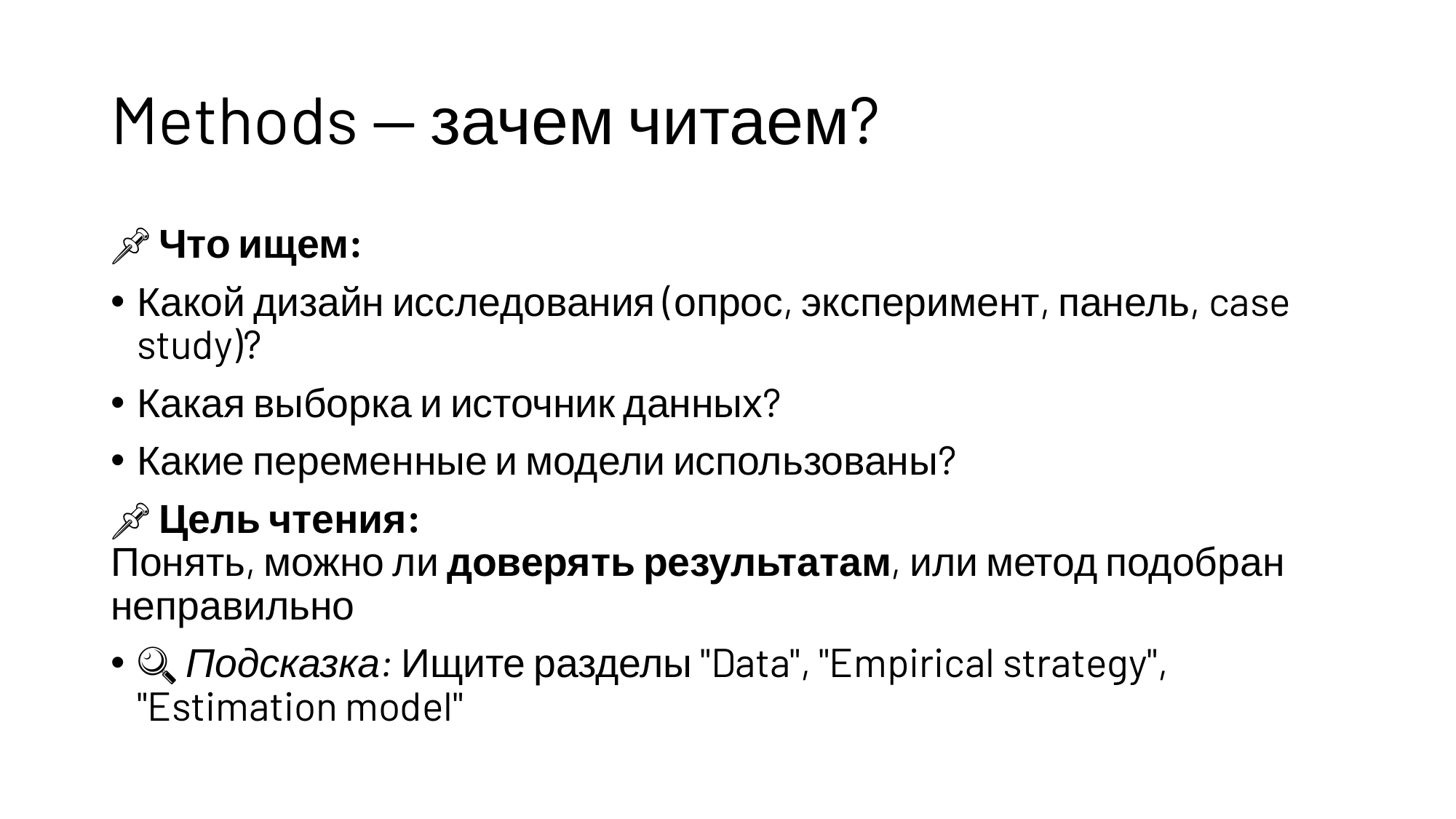

# Methods — зачем читаем?
📌 Что ищем:
Какой дизайн исследования (опрос, эксперимент, панель, case study)?
Какая выборка и источник данных?
Какие переменные и модели использованы?
📌 Цель чтения:
Понять, можно ли доверять результатам, или метод подобран неправильно
🔍 Подсказка: Ищите разделы "Data", "Empirical strategy", "Estimation model"